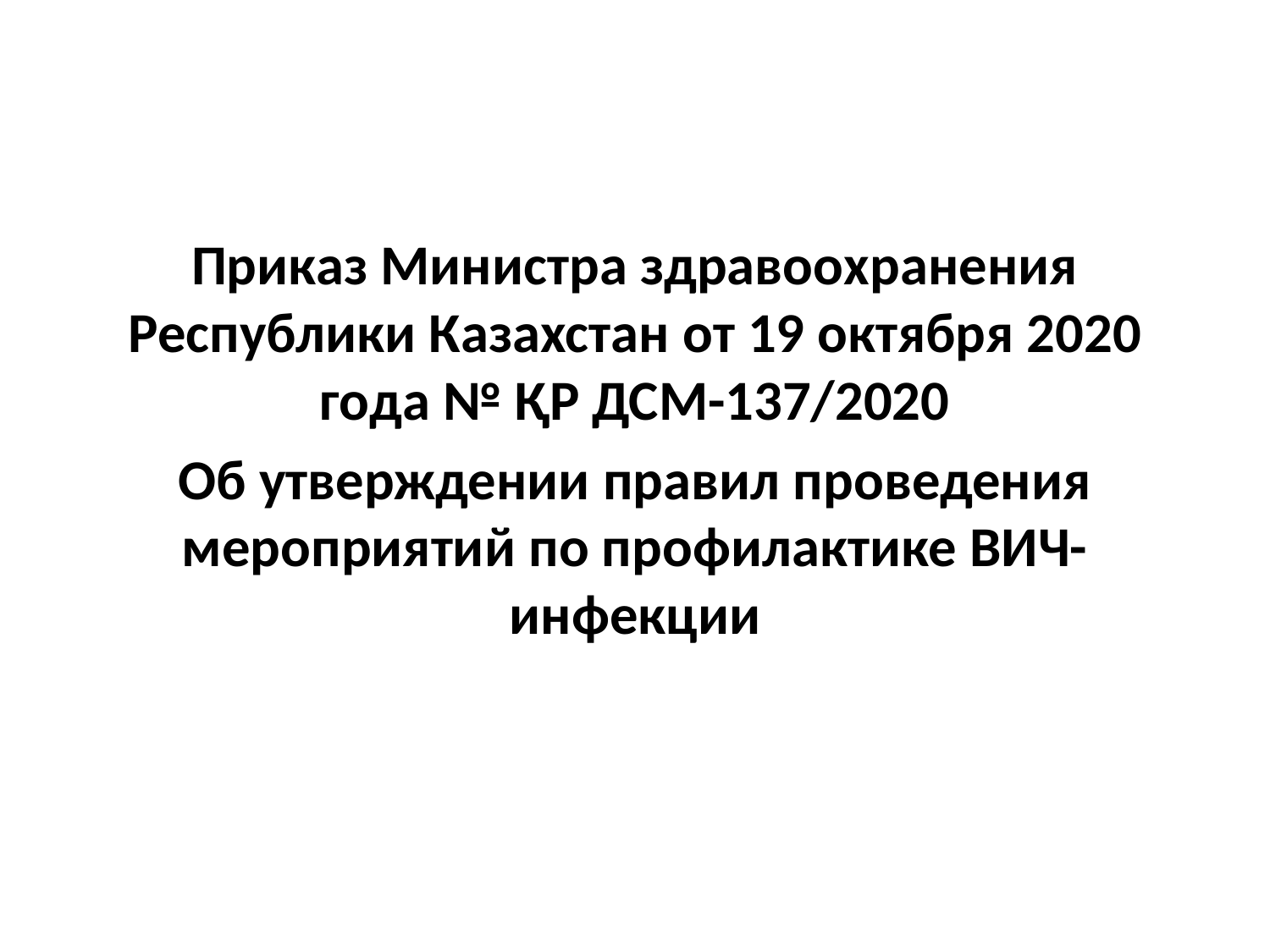

#
Приказ Министра здравоохранения Республики Казахстан от 19 октября 2020 года № ҚР ДСМ-137/2020
Об утверждении правил проведения мероприятий по профилактике ВИЧ-инфекции